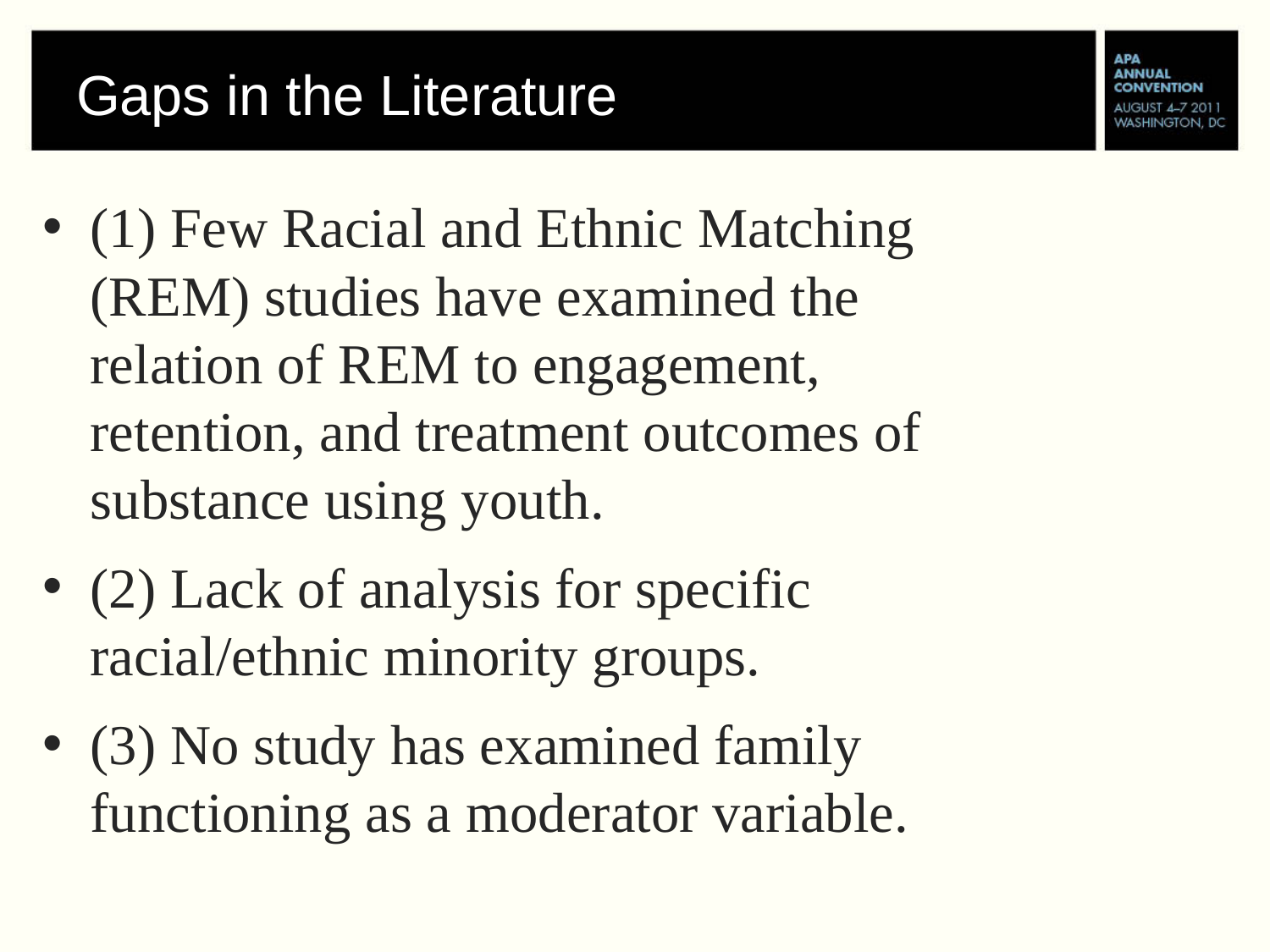

# Gaps in the Literature
(1) Few Racial and Ethnic Matching (REM) studies have examined the relation of REM to engagement, retention, and treatment outcomes of substance using youth.
(2) Lack of analysis for specific racial/ethnic minority groups.
(3) No study has examined family functioning as a moderator variable.